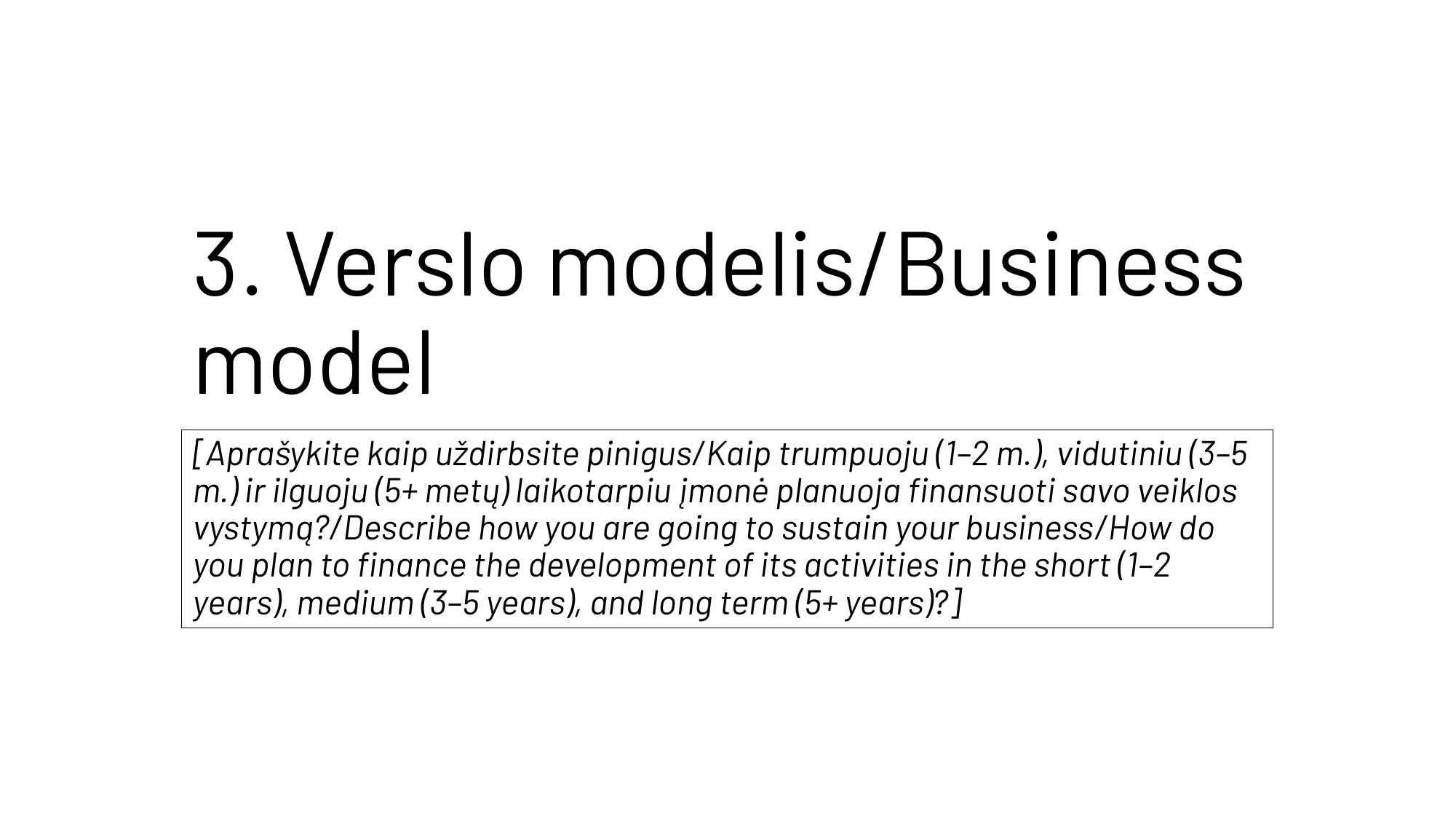

# 3. Verslo modelis/Business model

[Aprašykite kaip uždirbsite pinigus/Kaip trumpuoju (1–2 m.), vidutiniu (3–5 m.) ir ilguoju (5+ metų) laikotarpiu įmonė planuoja finansuoti savo veiklos vystymą?/Describe how you are going to sustain your business/How do you plan to finance the development of its activities in the short (1–2 years), medium (3–5 years), and long term (5+ years)?]